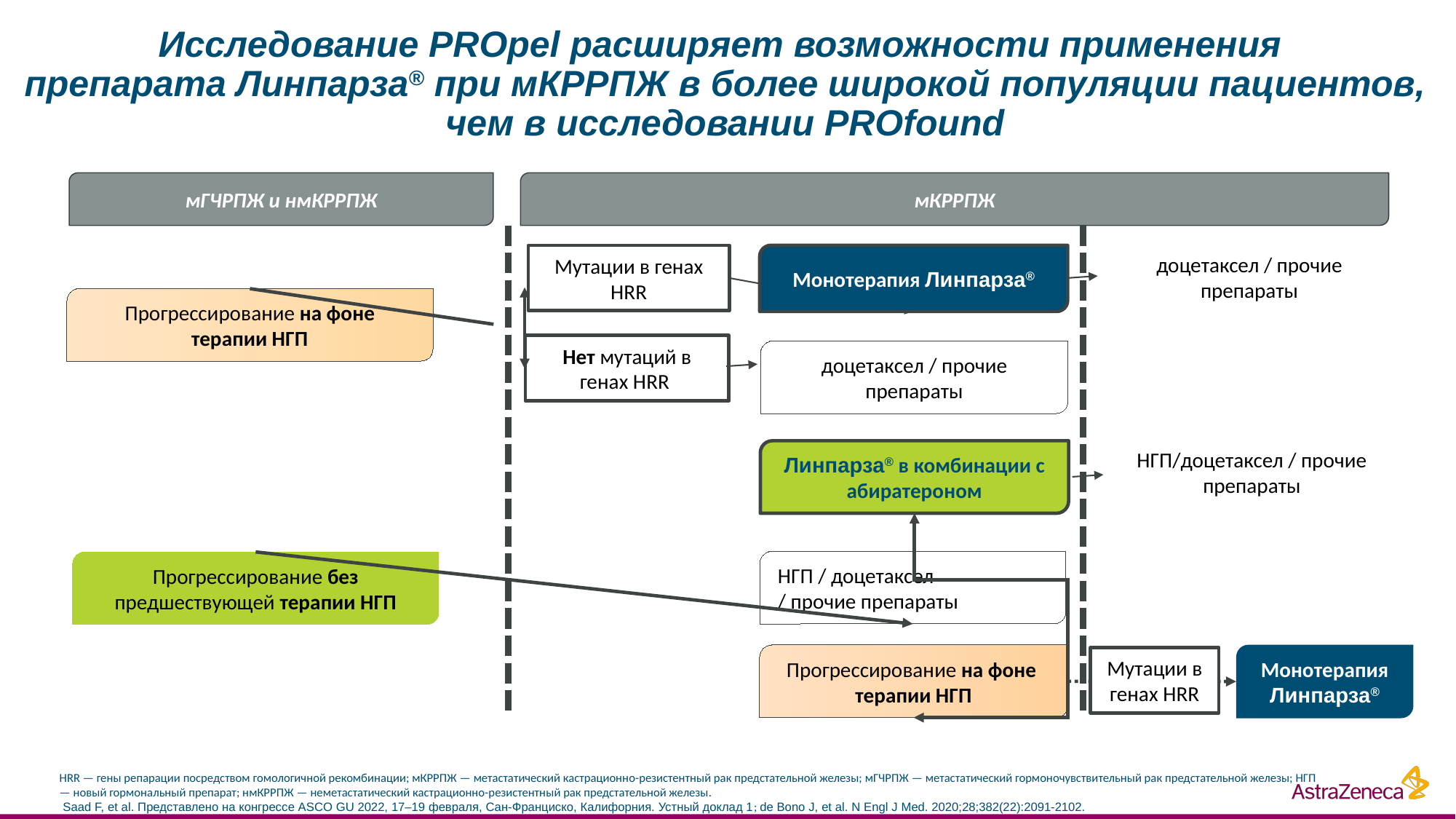

# Исследование PROpel расширяет возможности применения препарата Линпарза® при мКРРПЖ в более широкой популяции пациентов, чем в исследовании PROfound
мГЧРПЖ и нмКРРПЖ
мКРРПЖ
Мутации в генах HRR
Монотерапия Линпарза®
Прогрессирование на фоне терапии НГП
Нет мутаций в генах HRR
доцетаксел / прочие препараты
Линпарза® в комбинации с абиратероном
НГП / доцетаксел
/ прочие препараты
Прогрессирование без предшествующей терапии НГП
Прогрессирование на фоне
терапии НГП
доцетаксел / прочие препараты
НГП/доцетаксел / прочие препараты
Монотерапия Линпарза®
Мутации в генах HRR
HRR — гены репарации посредством гомологичной рекомбинации; мКРРПЖ — метастатический кастрационно-резистентный рак предстательной железы; мГЧРПЖ — метастатический гормоночувствительный рак предстательной железы; НГП — новый гормональный препарат; нмКРРПЖ — неметастатический кастрационно-резистентный рак предстательной железы.
 Saad F, et al. Представлено на конгрессе ASCO GU 2022, 17–19 февраля, Сан-Франциско, Калифорния. Устный доклад 1; de Bono J, et al. N Engl J Med. 2020;28;382(22):2091-2102.